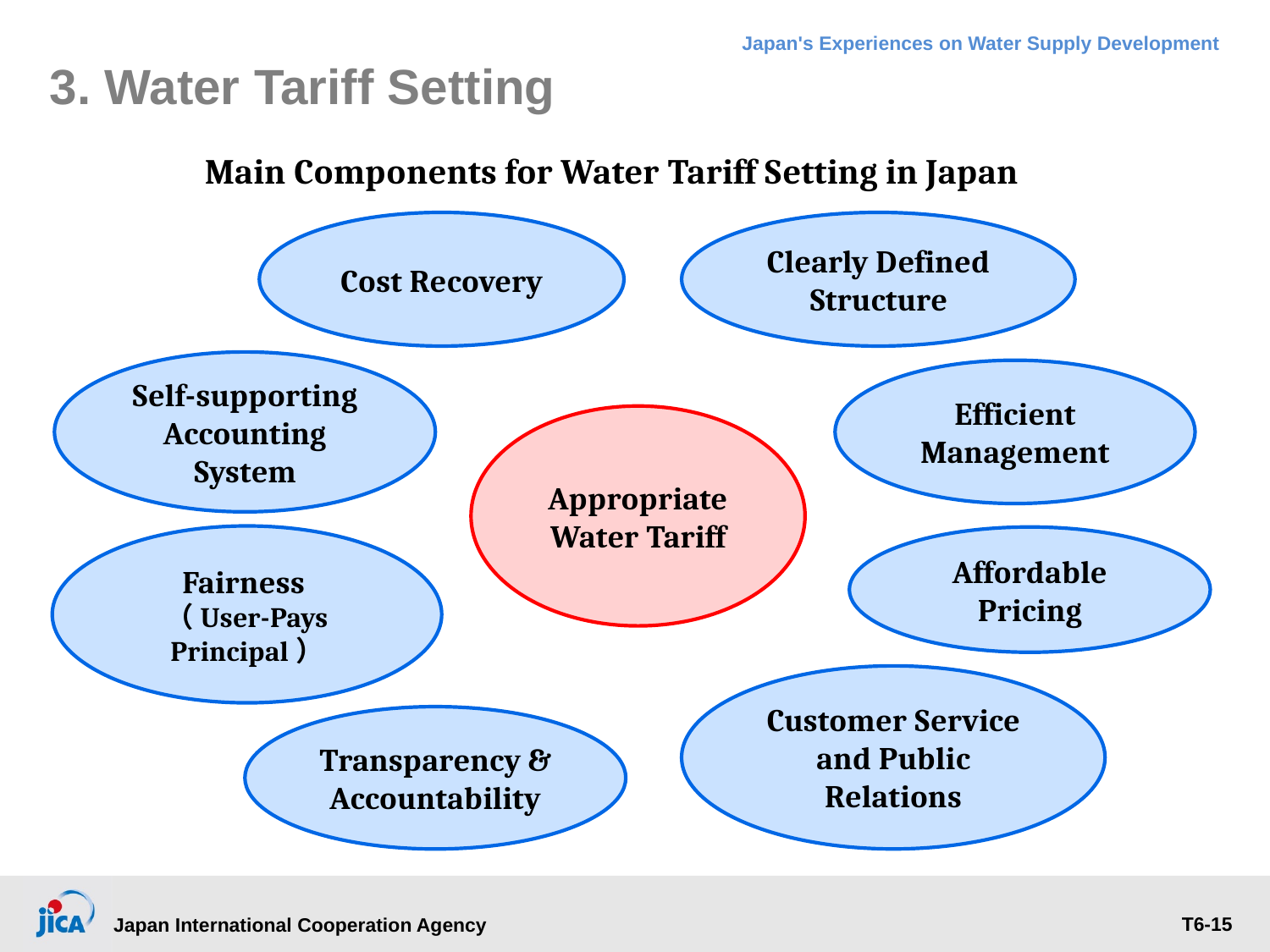

3. Water Tariff Setting
Main Components for Water Tariff Setting in Japan
Cost Recovery
Clearly Defined Structure
Self-supporting Accounting System
Efficient Management
Appropriate Water Tariff
Fairness
（User-Pays Principal）
Affordable Pricing
Customer Service and Public Relations
Transparency & Accountability